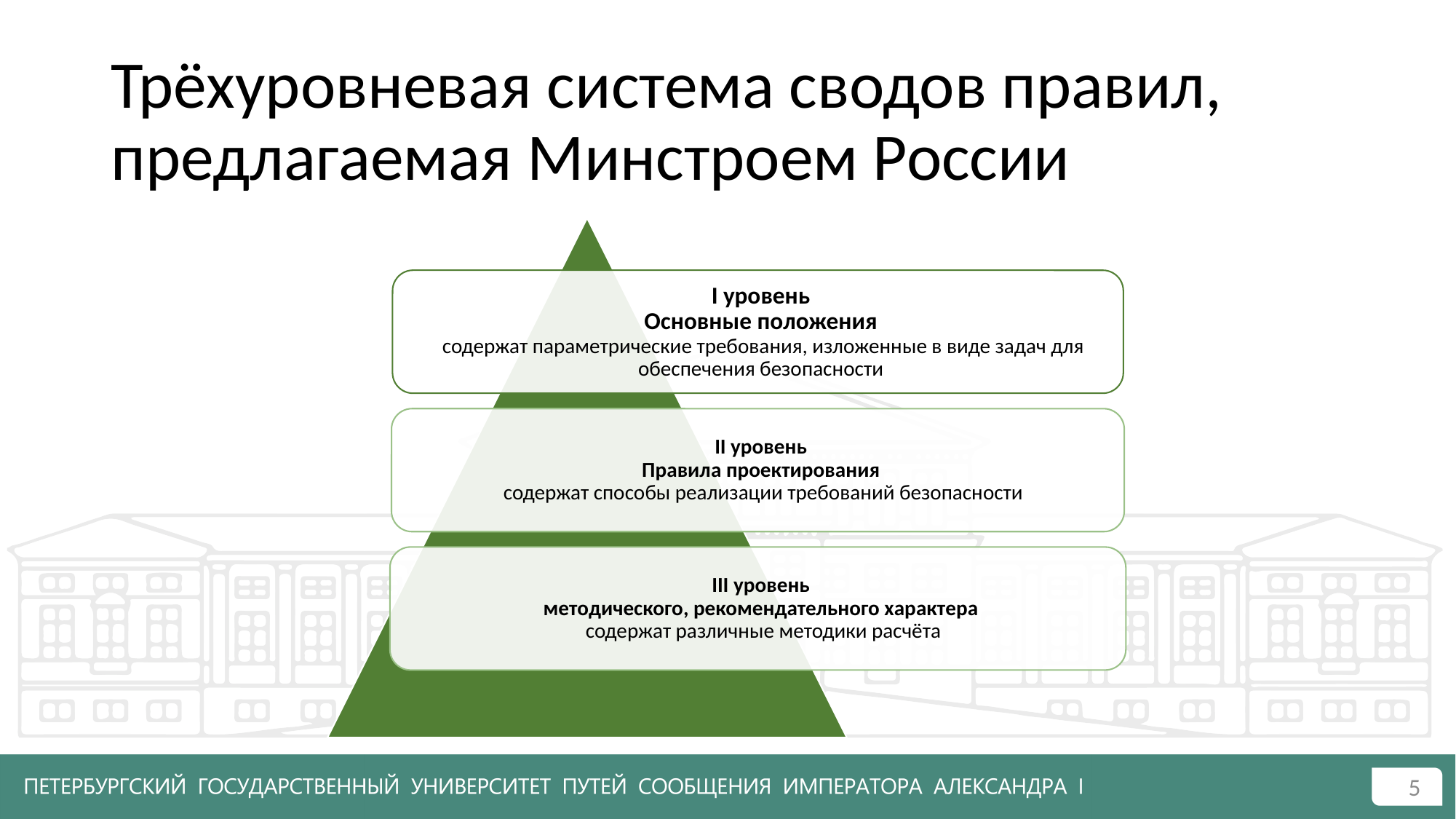

# Трёхуровневая система сводов правил, предлагаемая Минстроем России
I уровень
Основные положения
 содержат параметрические требования, изложенные в виде задач для обеспечения безопасности
II уровень
Правила проектирования
 содержат способы реализации требований безопасности
III уровень
методического, рекомендательного характера
 содержат различные методики расчёта
5